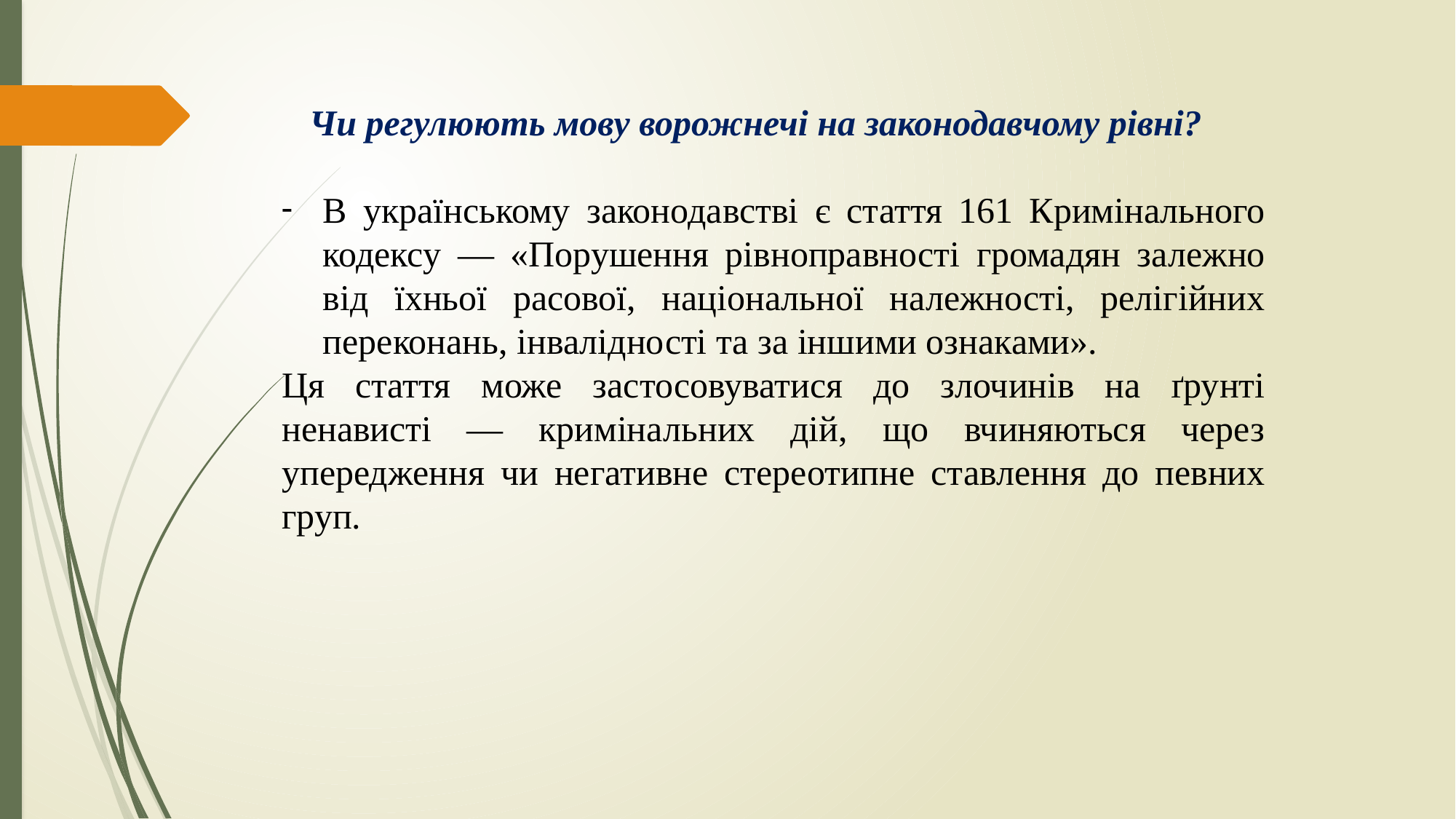

Чи регулюють мову ворожнечі на законодавчому рівні?

В українському законодавстві є стаття 161 Кримінального кодексу — «Порушення рівноправності громадян залежно від їхньої расової, національної належності, релігійних переконань, інвалідності та за іншими ознаками».
Ця стаття може застосовуватися до злочинів на ґрунті ненависті — кримінальних дій, що вчиняються через упередження чи негативне стереотипне ставлення до певних груп.